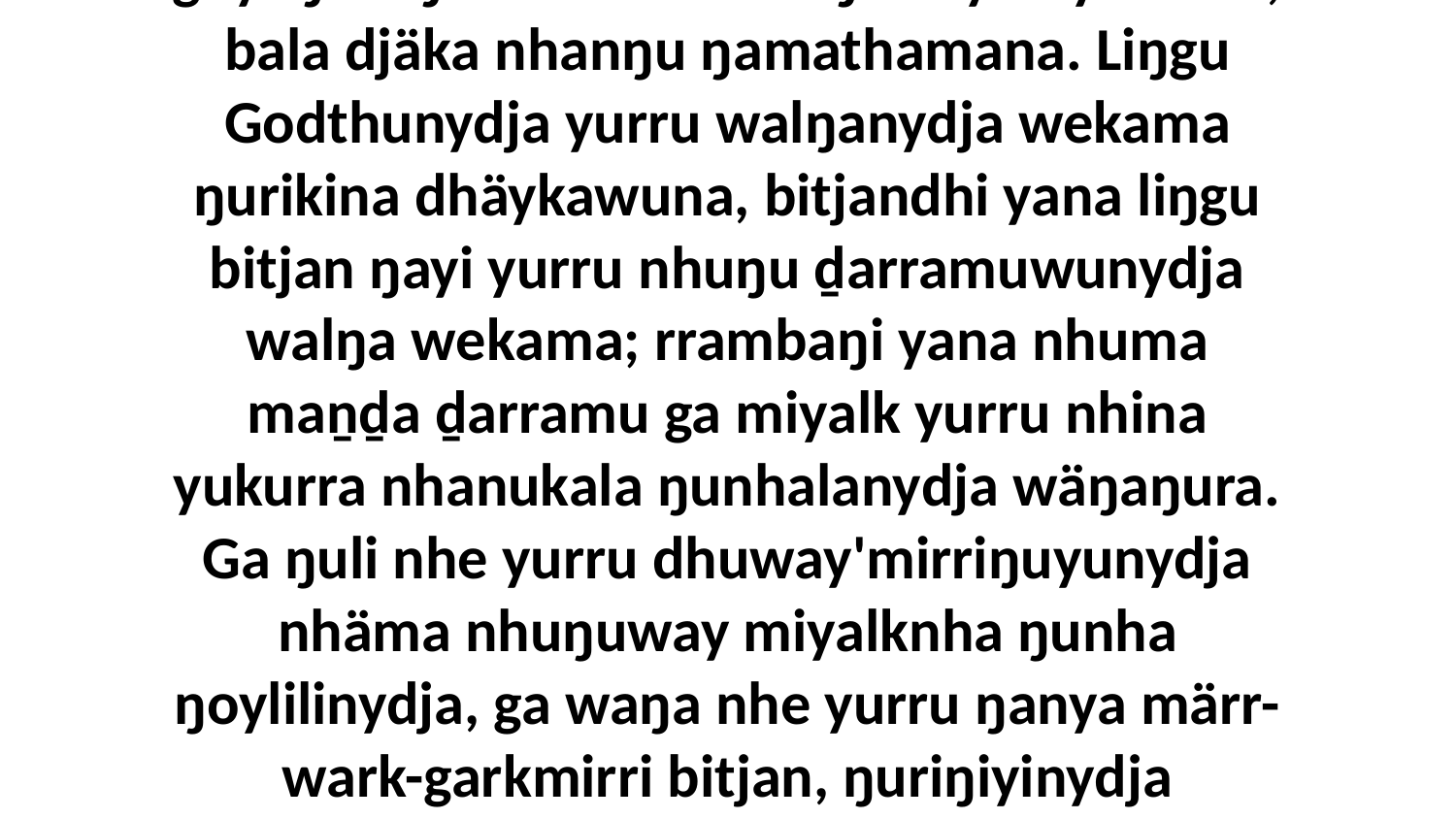

7 Ga nhuma dhuway'mirriŋu walala, dhuwalanydja dhäruk nhumalaŋgu. Nhiniya waŋganyŋura nhokalaŋuwala dhäykawala, ga märr-ŋal'yurra yukirriya nhanukalay. Ḏarramunydja dhuwala rumbal wuṉḏaŋarr dhäykawurruŋgalanydja, bala nhe yurru guyaŋirri ŋamathama nhuŋuway miyalknha, bala djäka nhanŋu ŋamathamana. Liŋgu Godthunydja yurru walŋanydja wekama ŋurikina dhäykawuna, bitjandhi yana liŋgu bitjan ŋayi yurru nhuŋu ḏarramuwunydja walŋa wekama; rrambaŋi yana nhuma maṉḏa ḏarramu ga miyalk yurru nhina yukurra nhanukala ŋunhalanydja wäŋaŋura. Ga ŋuli nhe yurru dhuway'mirriŋuyunydja nhäma nhuŋuway miyalknha ŋunha ŋoylilinydja, ga waŋa nhe yurru ŋanya märr-wark-garkmirri bitjan, ŋuriŋiyinydja guyaŋinyarayu yurru nhokalanydja gatjaḻnha gungama, märr nhe yurru yakana ŋamathama bukumirriyama Godkalanydja, yakana ŋayi yurru ŋäma nhokuŋu bukumirriyanhara.Djäma ŋamathaŋa yana, bäyyi ŋunhi nhe yurru ŋayaŋu-yätjthirri burakirri